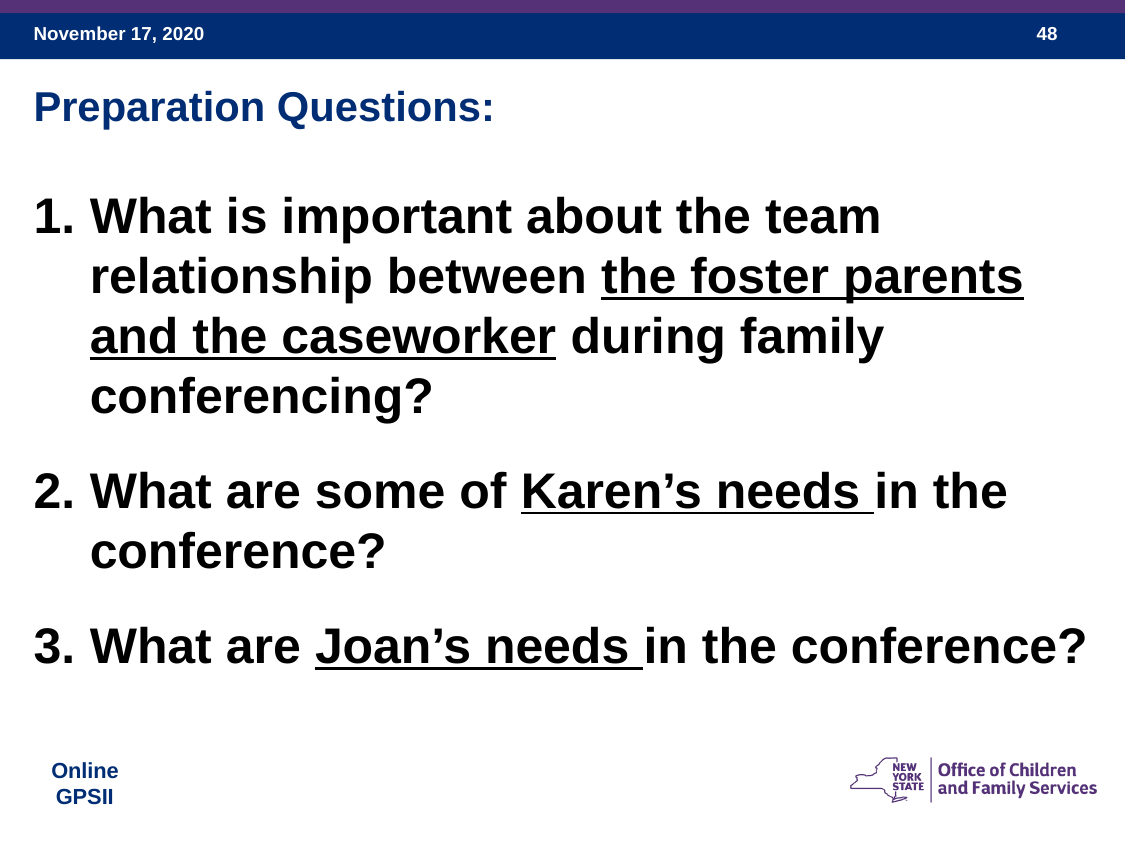

Preparation Questions:
What is important about the team relationship between the foster parents and the caseworker during family conferencing?
What are some of Karen’s needs in the conference?
What are Joan’s needs in the conference?